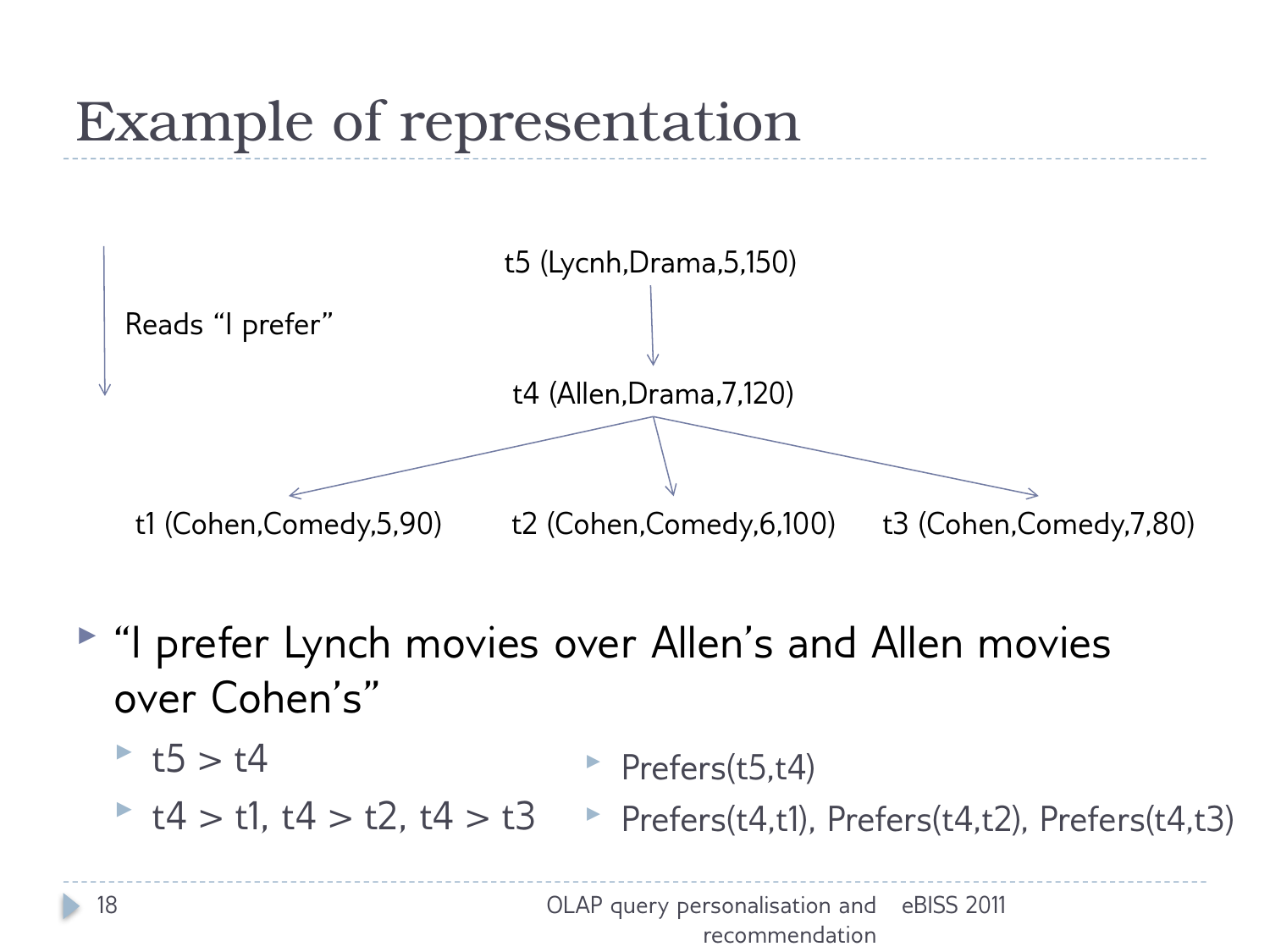

# Example of representation
t5 (Lycnh,Drama,5,150)
Reads “I prefer”
t4 (Allen,Drama,7,120)
t1 (Cohen,Comedy,5,90)
t3 (Cohen,Comedy,7,80)

t2 (Cohen,Comedy,6,100)

“I prefer Lynch movies over Allen’s and Allen movies over Cohen’s”
t5 > t4
t4 > t1, t4 > t2, t4 > t3
Prefers(t5,t4)
Prefers(t4,t1), Prefers(t4,t2), Prefers(t4,t3)
18
OLAP query personalisation and recommendation
eBISS 2011